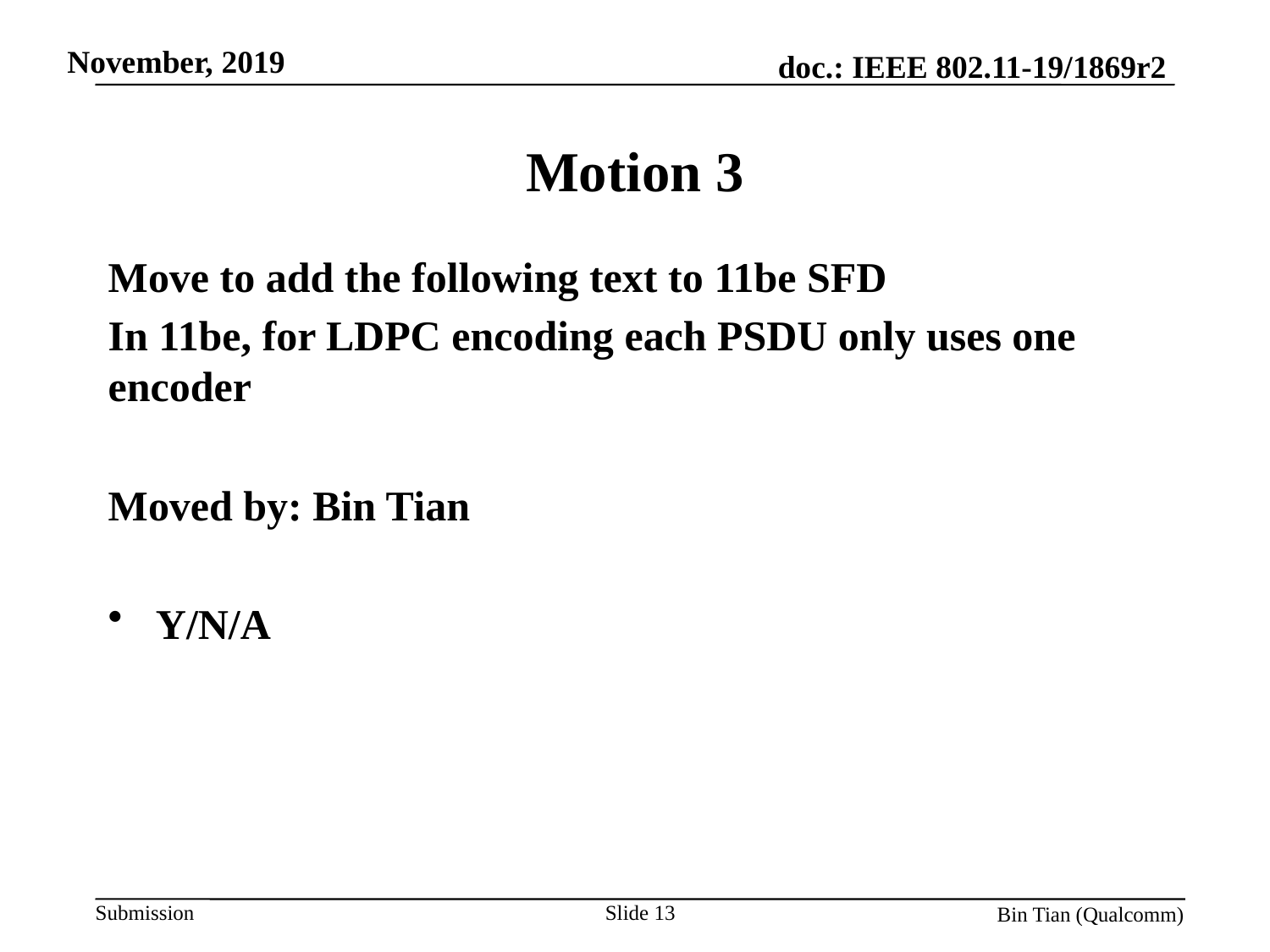

# Motion 3
Move to add the following text to 11be SFD
In 11be, for LDPC encoding each PSDU only uses one encoder

Moved by: Bin Tian

Y/N/A

Slide 13